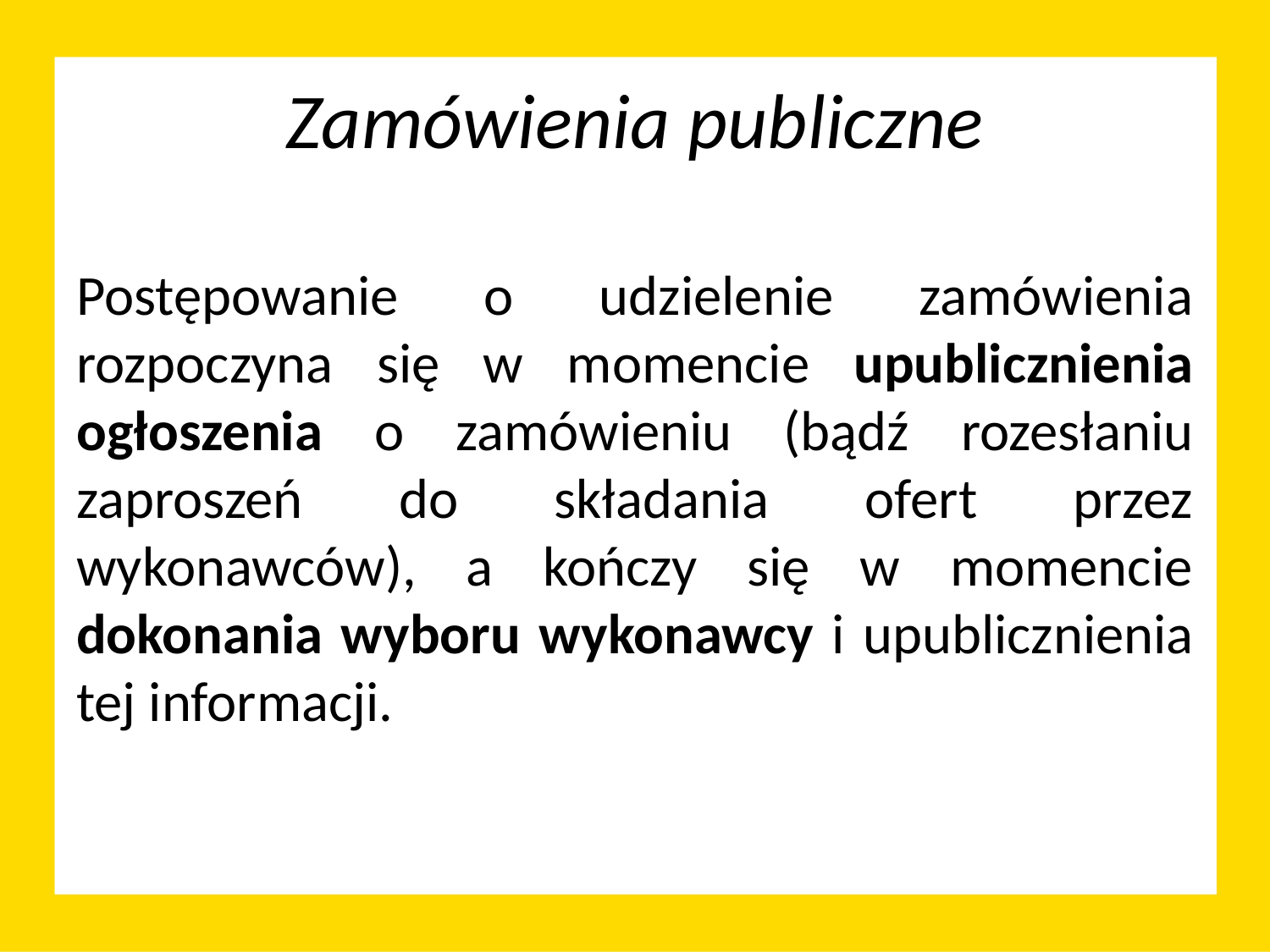

# Zamówienia publiczne

Postępowanie o udzielenie zamówienia rozpoczyna się w momencie upublicznienia ogłoszenia o zamówieniu (bądź rozesłaniu zaproszeń do składania ofert przez wykonawców), a kończy się w momencie dokonania wyboru wykonawcy i upublicznienia tej informacji.